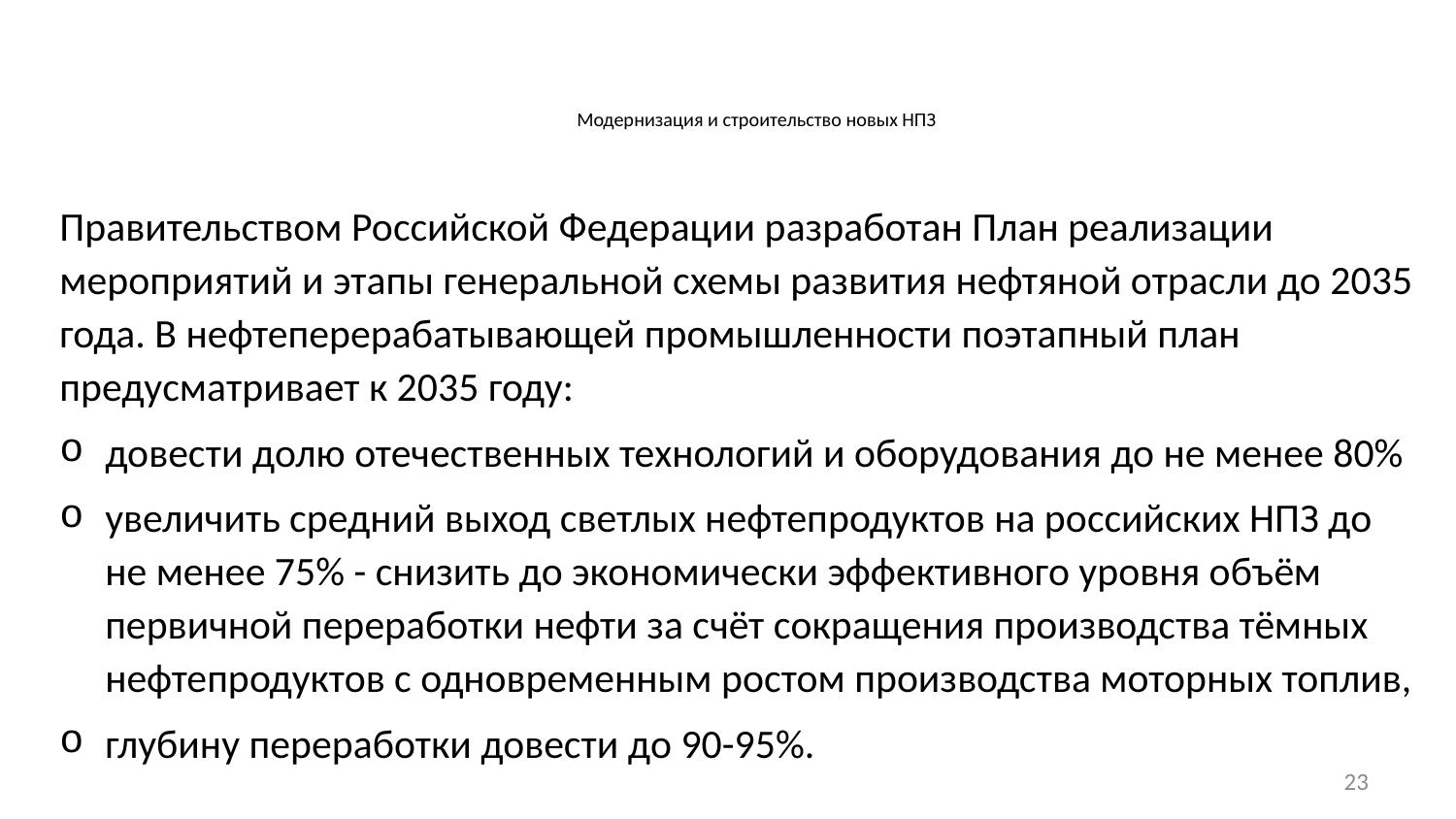

# Модернизация и строительство новых НПЗ
Правительством Российской Федерации разработан План реализации мероприятий и этапы генеральной схемы развития нефтяной отрасли до 2035 года. В нефтеперерабатывающей промышленности поэтапный план предусматривает к 2035 году:
довести долю отечественных технологий и оборудования до не менее 80%
увеличить средний выход светлых нефтепродуктов на российских НПЗ до не менее 75% - снизить до экономически эффективного уровня объём первичной переработки нефти за счёт сокращения производства тёмных нефтепродуктов с одновременным ростом производства моторных топлив,
глубину переработки довести до 90-95%.
23